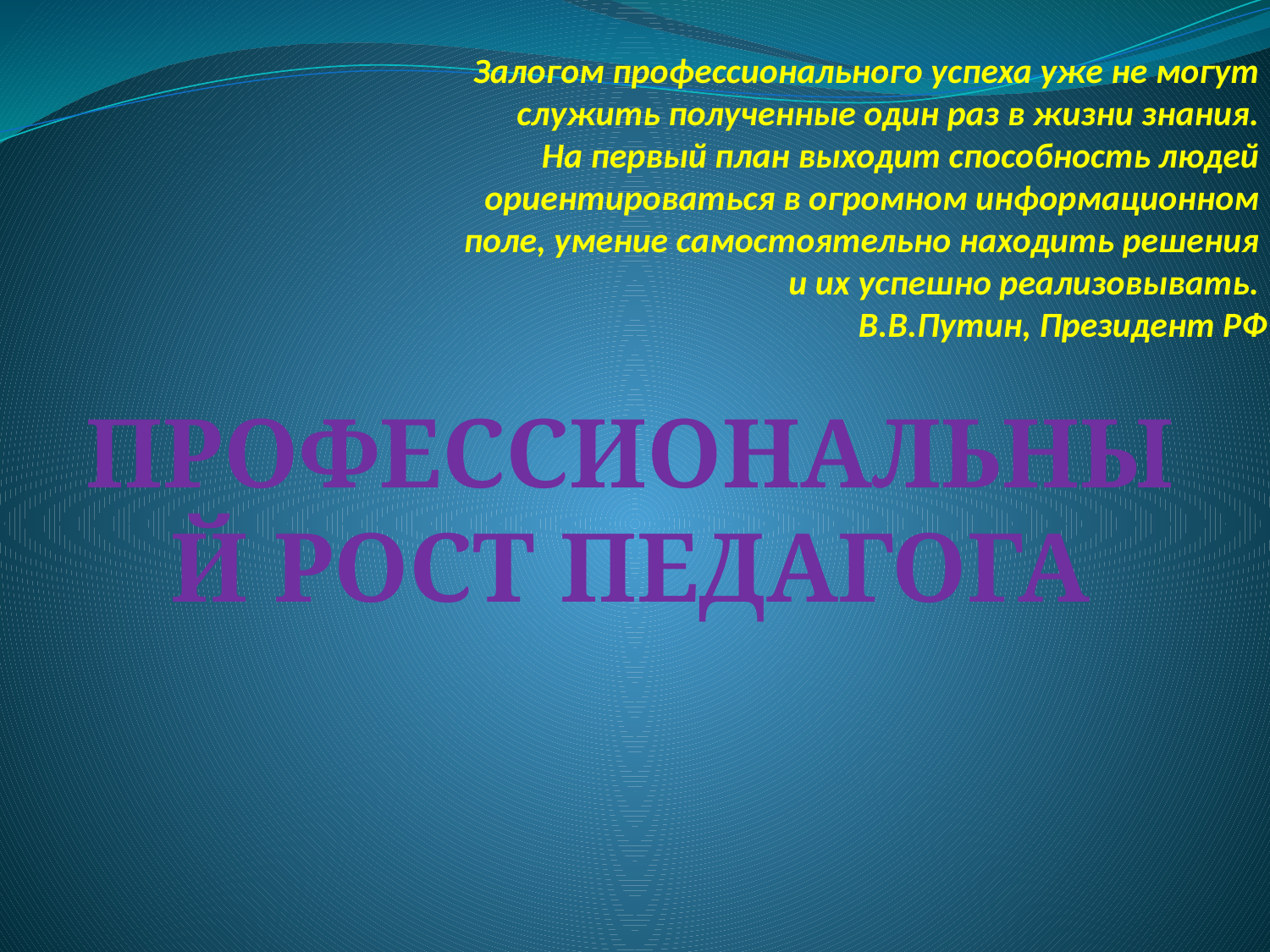

# Залогом профессионального успеха уже не могут  служить полученные один раз в жизни знания.  На первый план выходит способность людей  ориентироваться в огромном информационном  поле, умение самостоятельно находить решения  и их успешно реализовывать.  В.В.Путин, Президент РФ
ПРОФЕССИОНАЛЬНЫЙ РОСТ ПЕДАГОГА